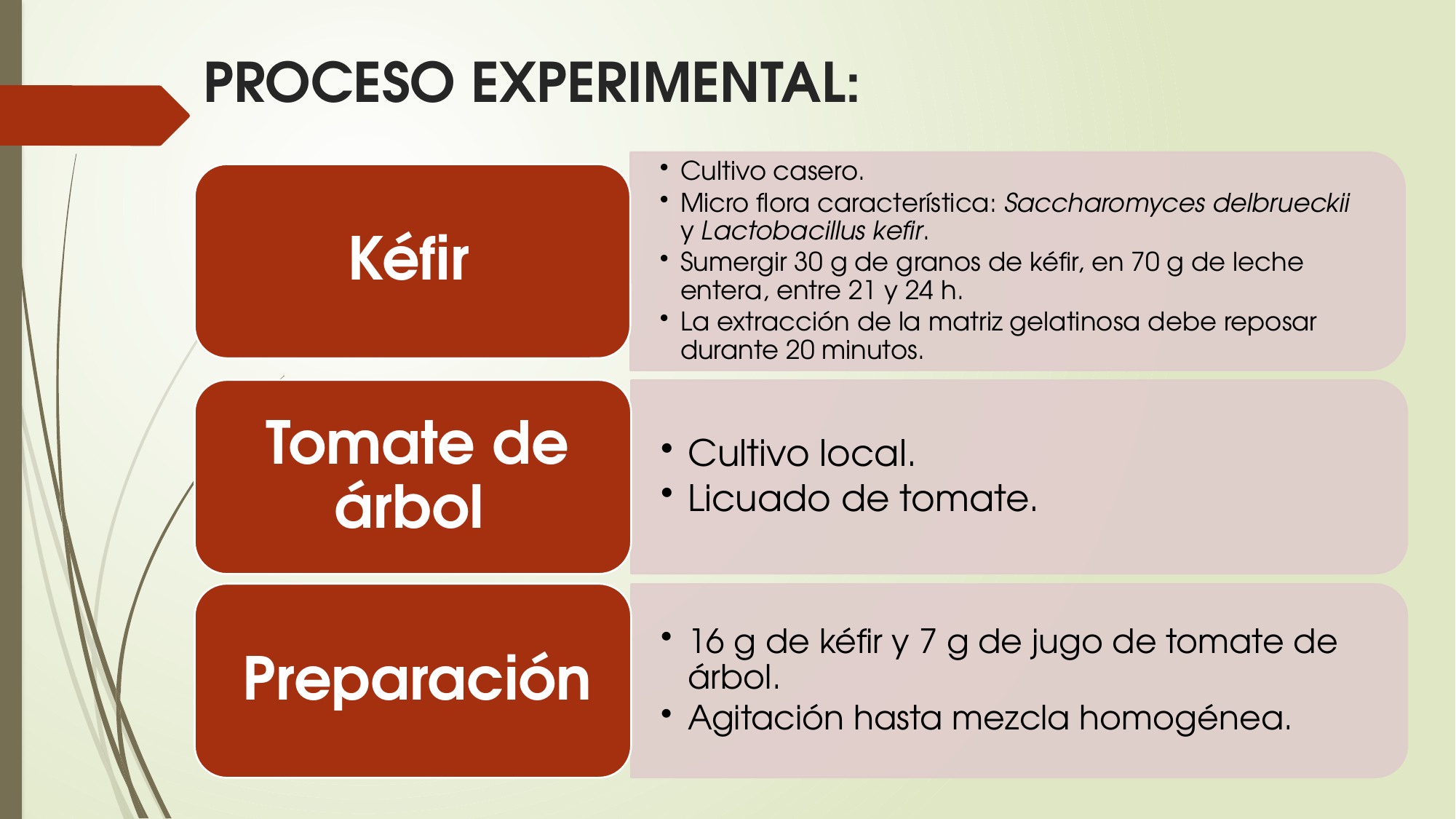

# PROCESO EXPERIMENTAL:
Cultivo casero.
Micro flora característica: Saccharomyces delbrueckii y Lactobacillus kefir.
Sumergir 30 g de granos de kéfir, en 70 g de leche entera, entre 21 y 24 h.
La extracción de la matriz gelatinosa debe reposar durante 20 minutos.
Kéfir
Cultivo local.
Licuado de tomate.
Tomate de árbol
16 g de kéfir y 7 g de jugo de tomate de árbol.
Agitación hasta mezcla homogénea.
Preparación